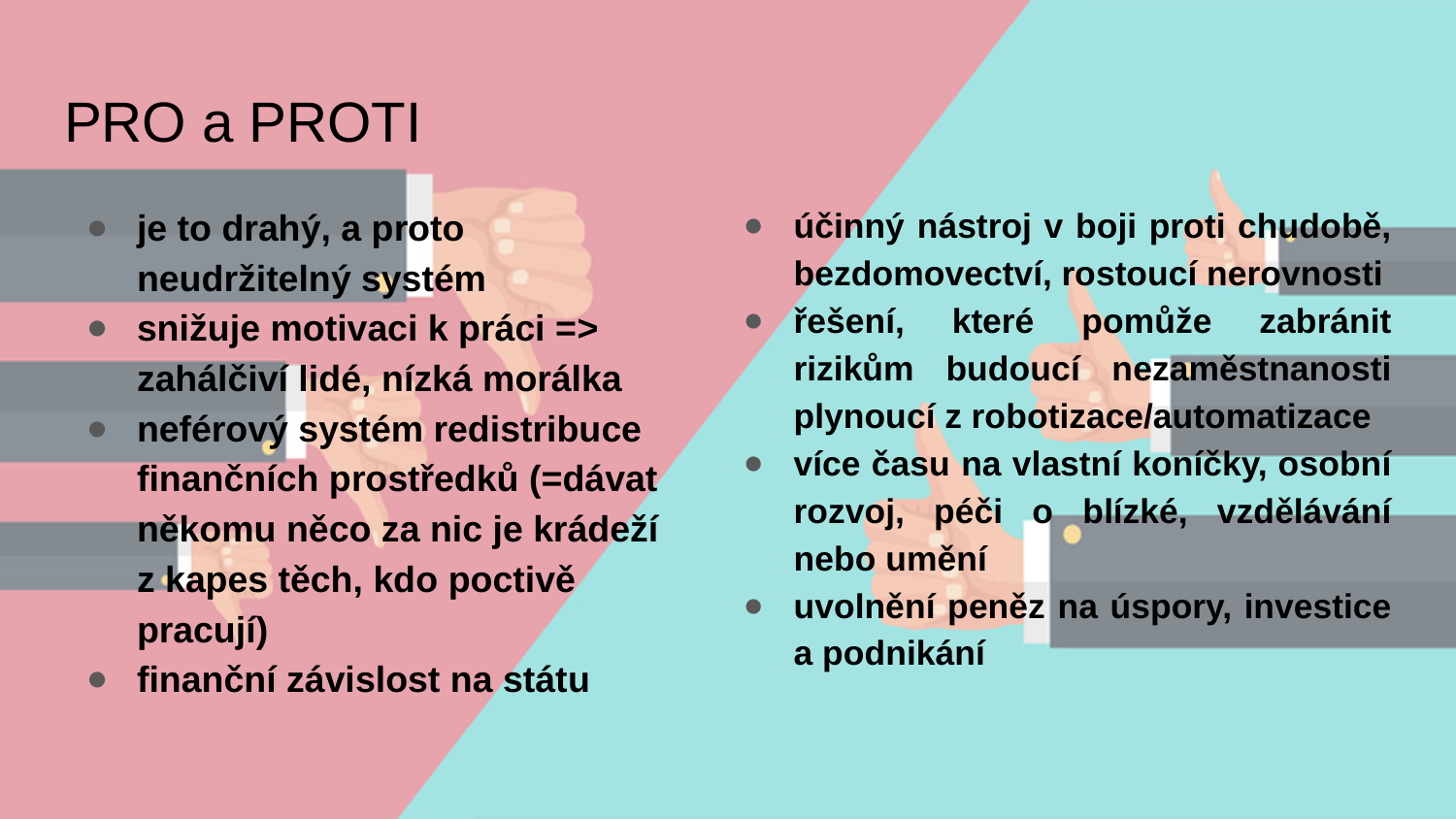

# PRO a PROTI
je to drahý, a proto neudržitelný systém
snižuje motivaci k práci => zahálčiví lidé, nízká morálka
neférový systém redistribuce finančních prostředků (=dávat někomu něco za nic je krádeží z kapes těch, kdo poctivě pracují)
finanční závislost na státu
účinný nástroj v boji proti chudobě, bezdomovectví, rostoucí nerovnosti
řešení, které pomůže zabránit rizikům budoucí nezaměstnanosti plynoucí z robotizace/automatizace
více času na vlastní koníčky, osobní rozvoj, péči o blízké, vzdělávání nebo umění
uvolnění peněz na úspory, investice a podnikání